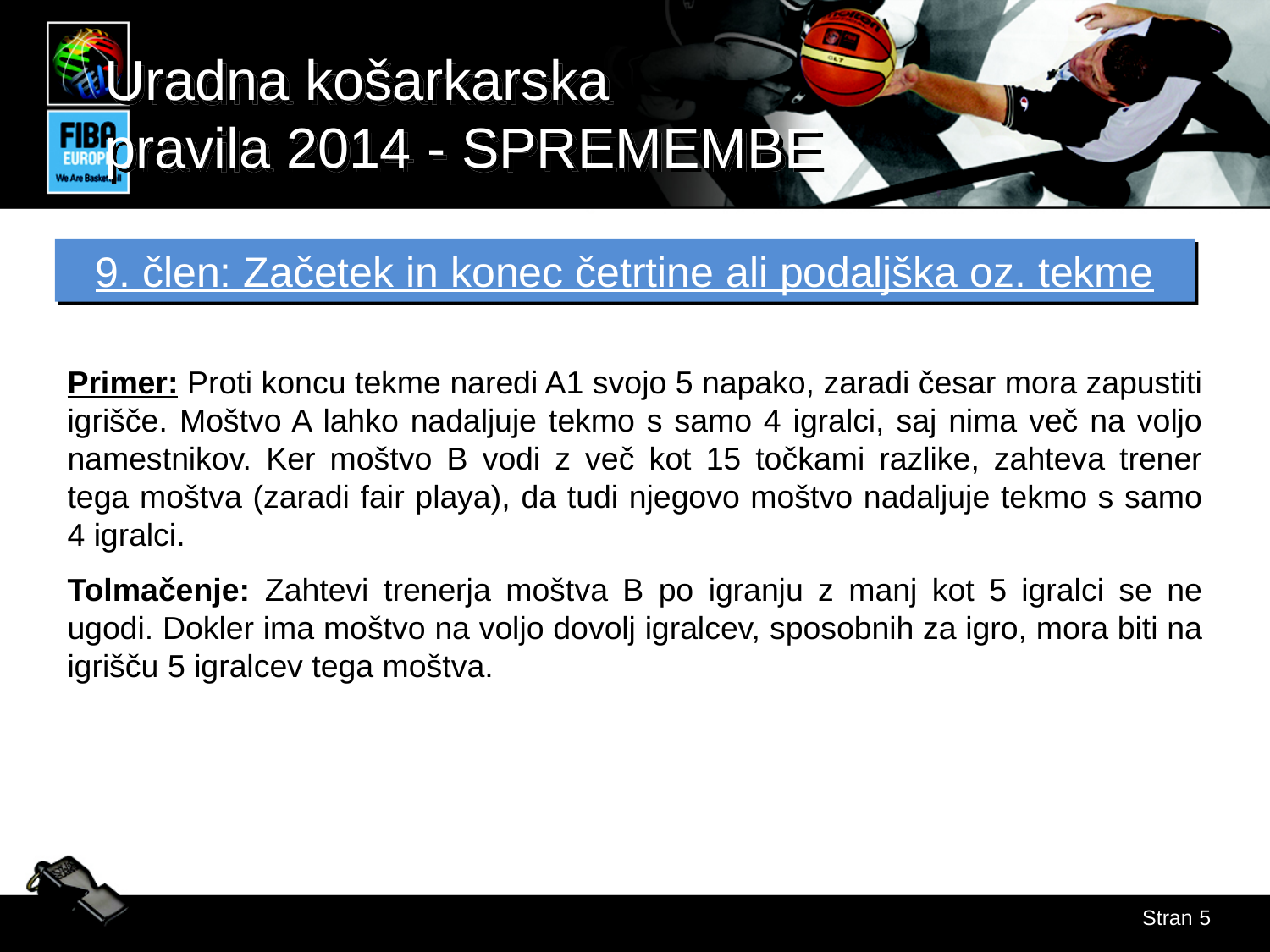

9. člen: Začetek in konec četrtine ali podaljška oz. tekme
Primer: Proti koncu tekme naredi A1 svojo 5 napako, zaradi česar mora zapustiti igrišče. Moštvo A lahko nadaljuje tekmo s samo 4 igralci, saj nima več na voljo namestnikov. Ker moštvo B vodi z več kot 15 točkami razlike, zahteva trener tega moštva (zaradi fair playa), da tudi njegovo moštvo nadaljuje tekmo s samo 4 igralci.

Tolmačenje: Zahtevi trenerja moštva B po igranju z manj kot 5 igralci se ne ugodi. Dokler ima moštvo na voljo dovolj igralcev, sposobnih za igro, mora biti na igrišču 5 igralcev tega moštva.